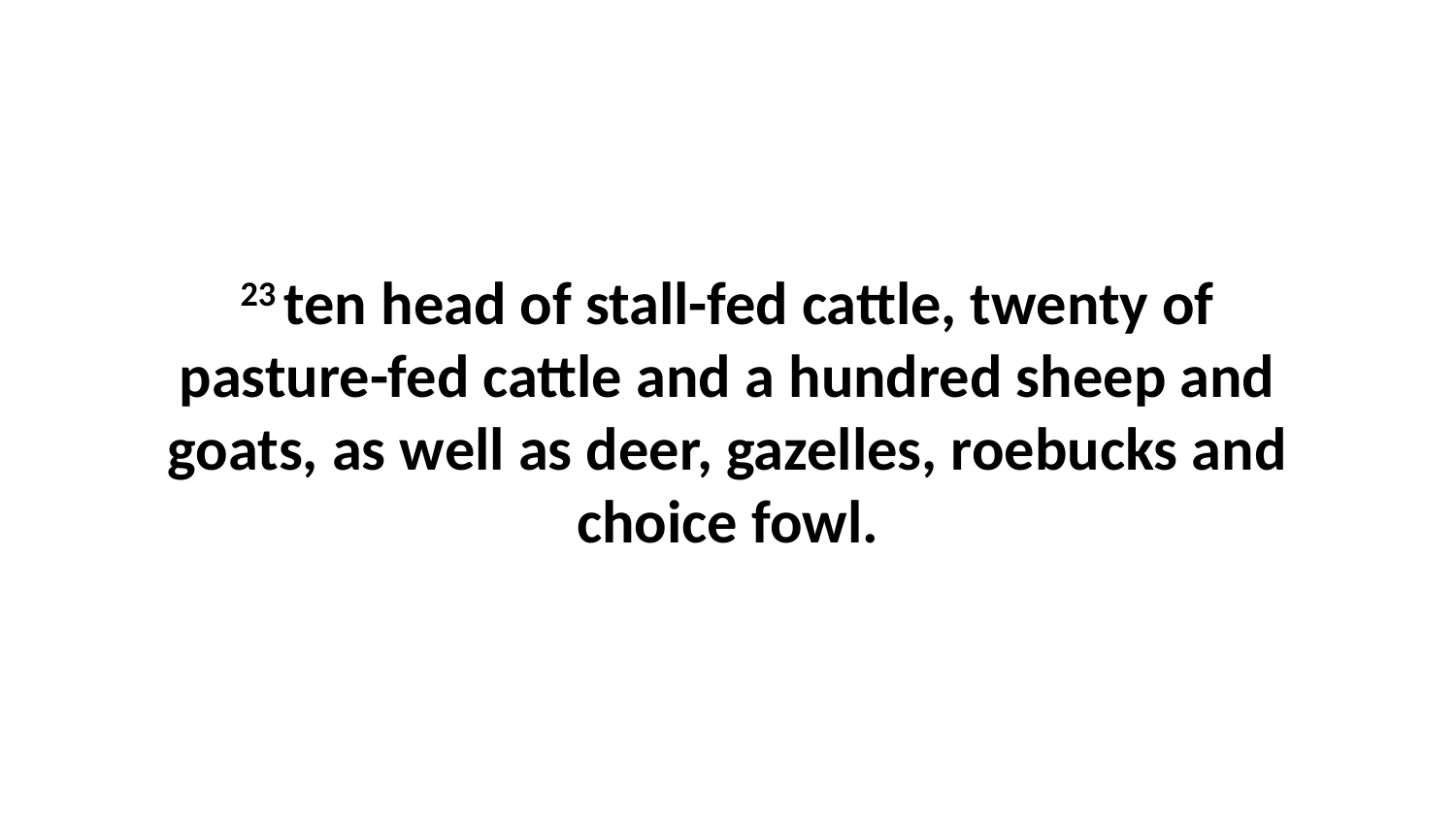

23 ten head of stall-fed cattle, twenty of pasture-fed cattle and a hundred sheep and goats, as well as deer, gazelles, roebucks and choice fowl.